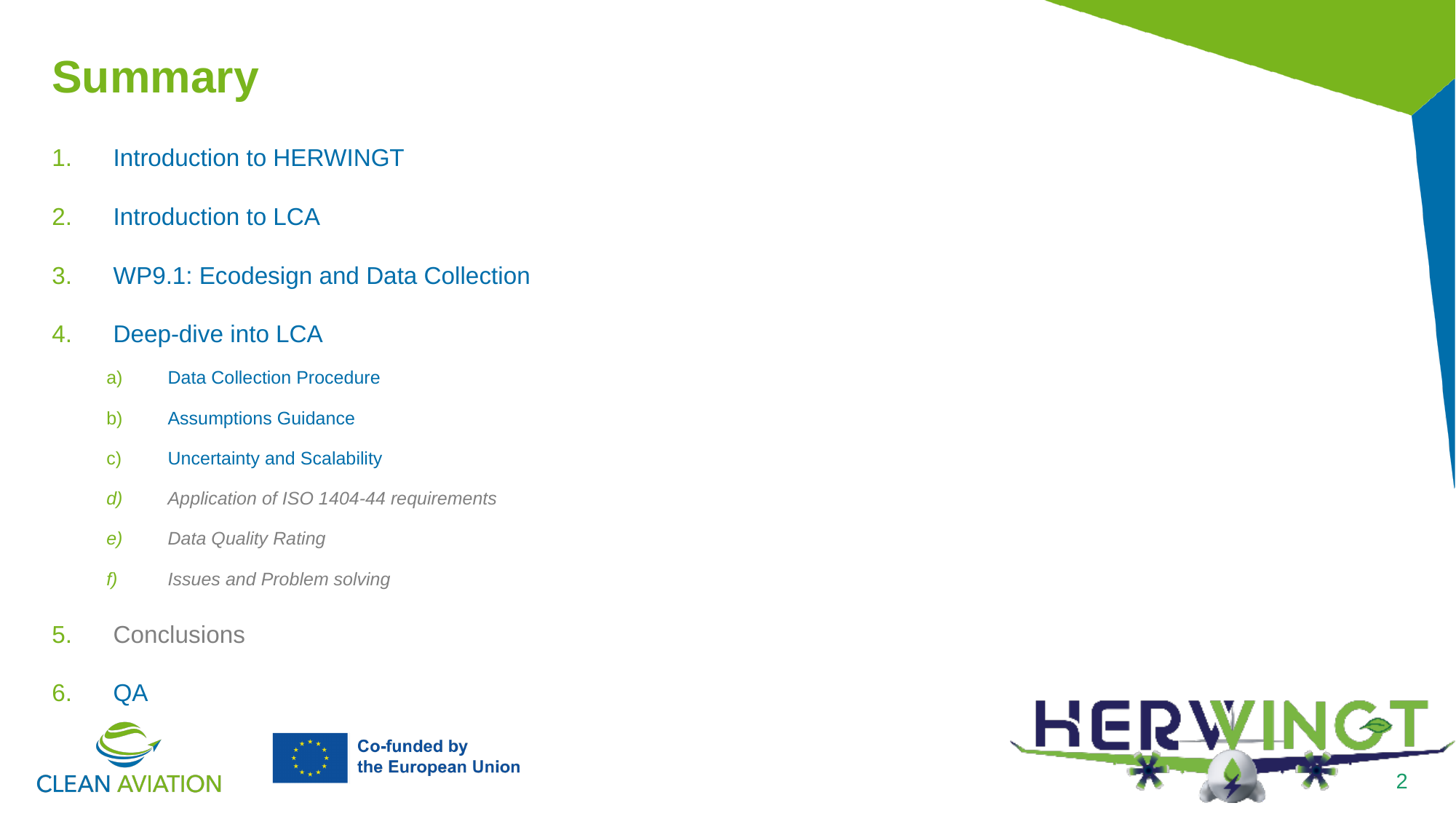

Summary
Introduction to HERWINGT
Introduction to LCA
WP9.1: Ecodesign and Data Collection
Deep-dive into LCA
Data Collection Procedure
Assumptions Guidance
Uncertainty and Scalability
Application of ISO 1404-44 requirements
Data Quality Rating
Issues and Problem solving
Conclusions
QA